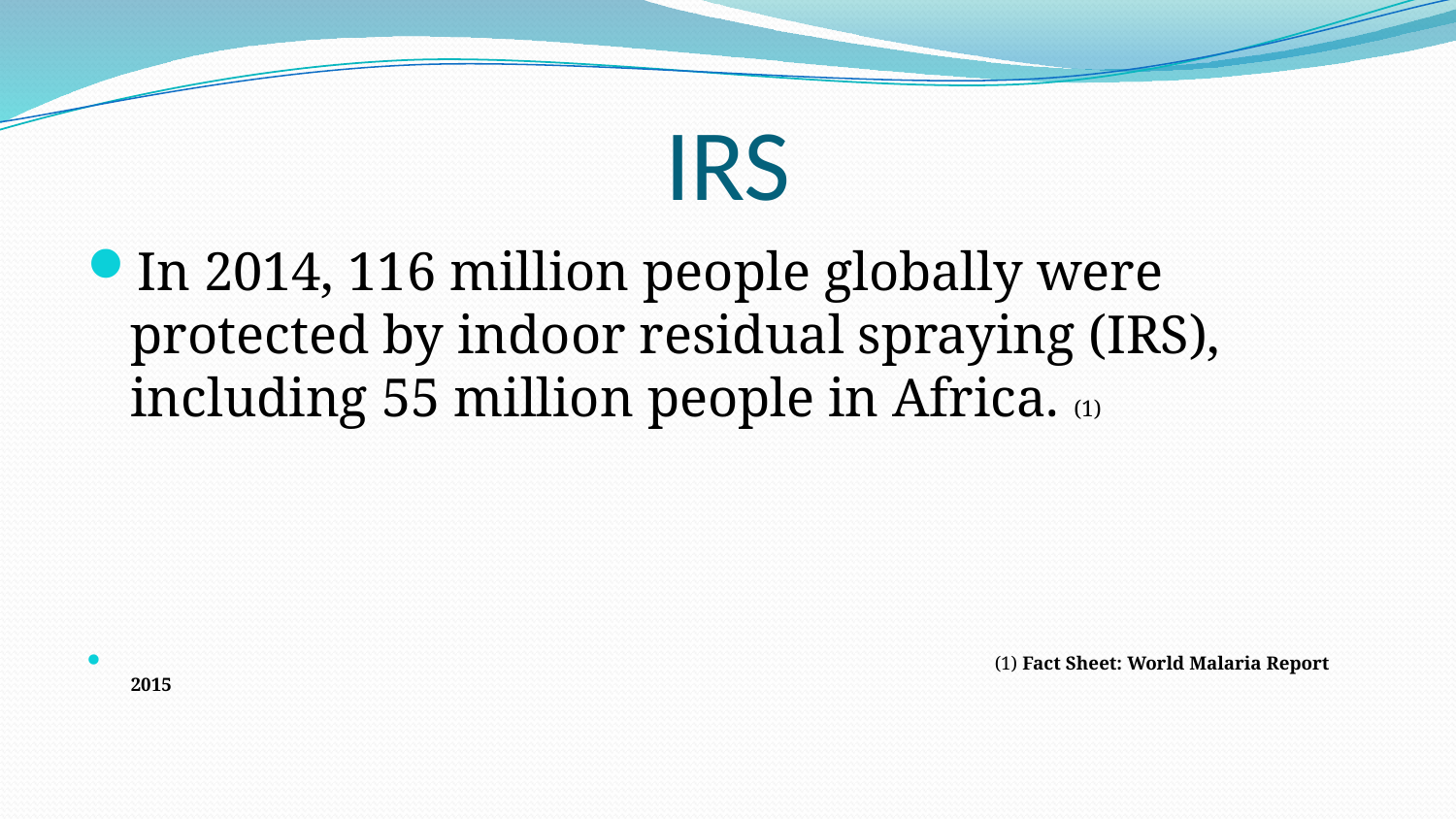

# IRS
In 2014, 116 million people globally were protected by indoor residual spraying (IRS), including 55 million people in Africa. (1)

                                                                                                                                                                                  (1) Fact Sheet: World Malaria Report 2015